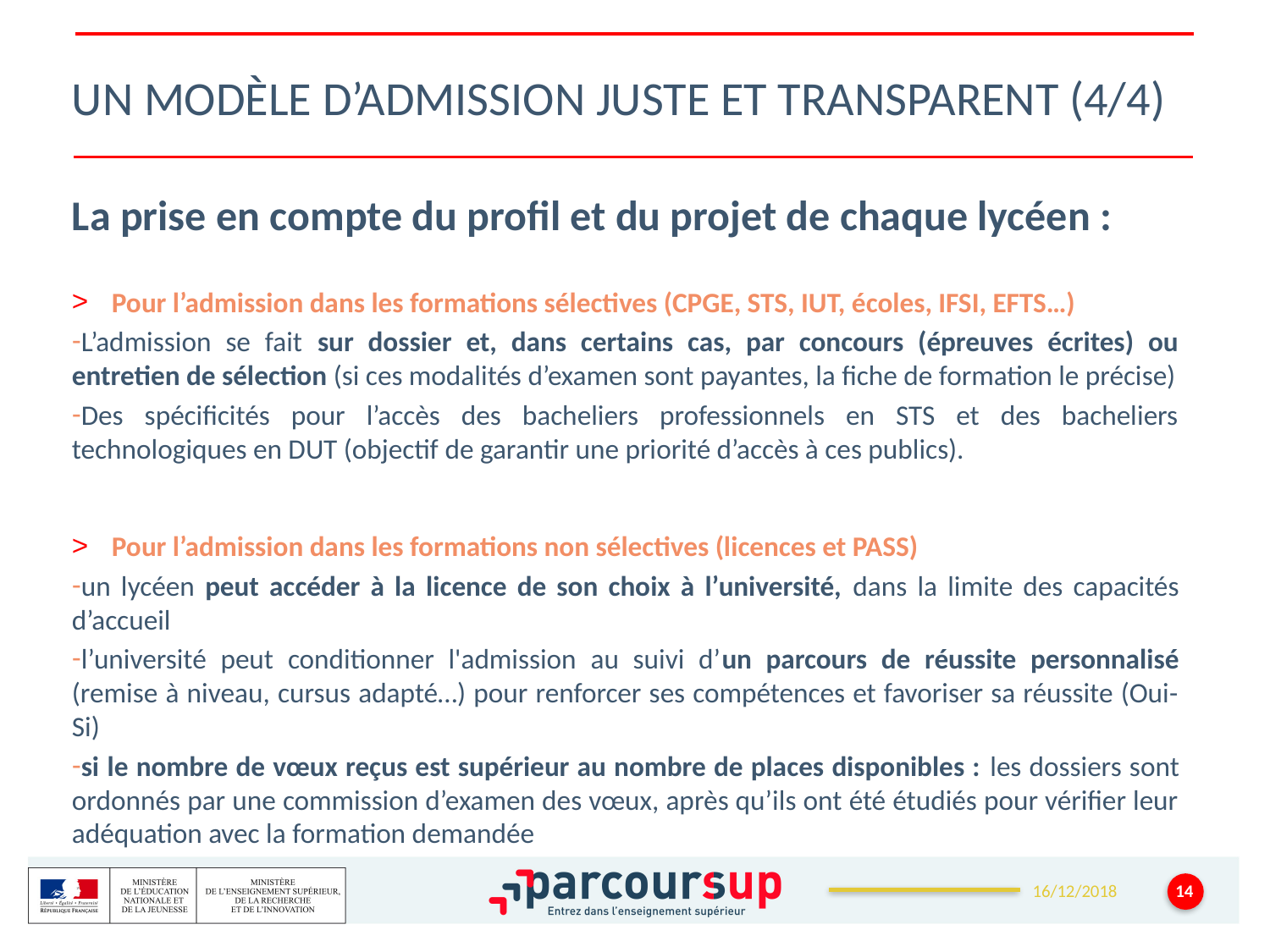

# Un modèle d’admission juste et transparent (4/4)
La prise en compte du profil et du projet de chaque lycéen :

Pour l’admission dans les formations sélectives (CPGE, STS, IUT, écoles, IFSI, EFTS…)
L’admission se fait sur dossier et, dans certains cas, par concours (épreuves écrites) ou entretien de sélection (si ces modalités d’examen sont payantes, la fiche de formation le précise)
Des spécificités pour l’accès des bacheliers professionnels en STS et des bacheliers technologiques en DUT (objectif de garantir une priorité d’accès à ces publics).

Pour l’admission dans les formations non sélectives (licences et PASS)
un lycéen peut accéder à la licence de son choix à l’université, dans la limite des capacités d’accueil
l’université peut conditionner l'admission au suivi d’un parcours de réussite personnalisé (remise à niveau, cursus adapté…) pour renforcer ses compétences et favoriser sa réussite (Oui-Si)
si le nombre de vœux reçus est supérieur au nombre de places disponibles : les dossiers sont ordonnés par une commission d’examen des vœux, après qu’ils ont été étudiés pour vérifier leur adéquation avec la formation demandée

14